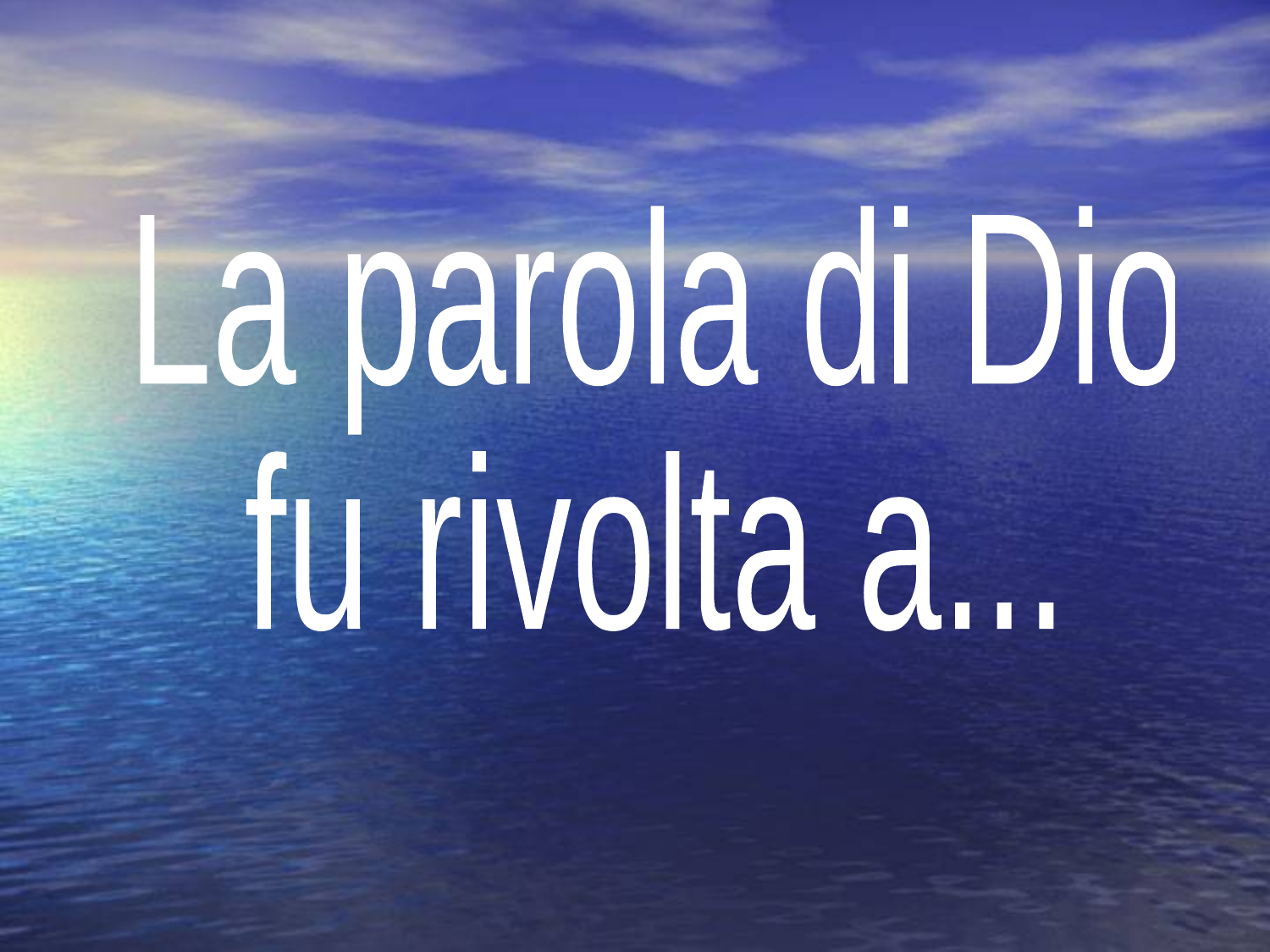

La parola di Dio
fu rivolta a...